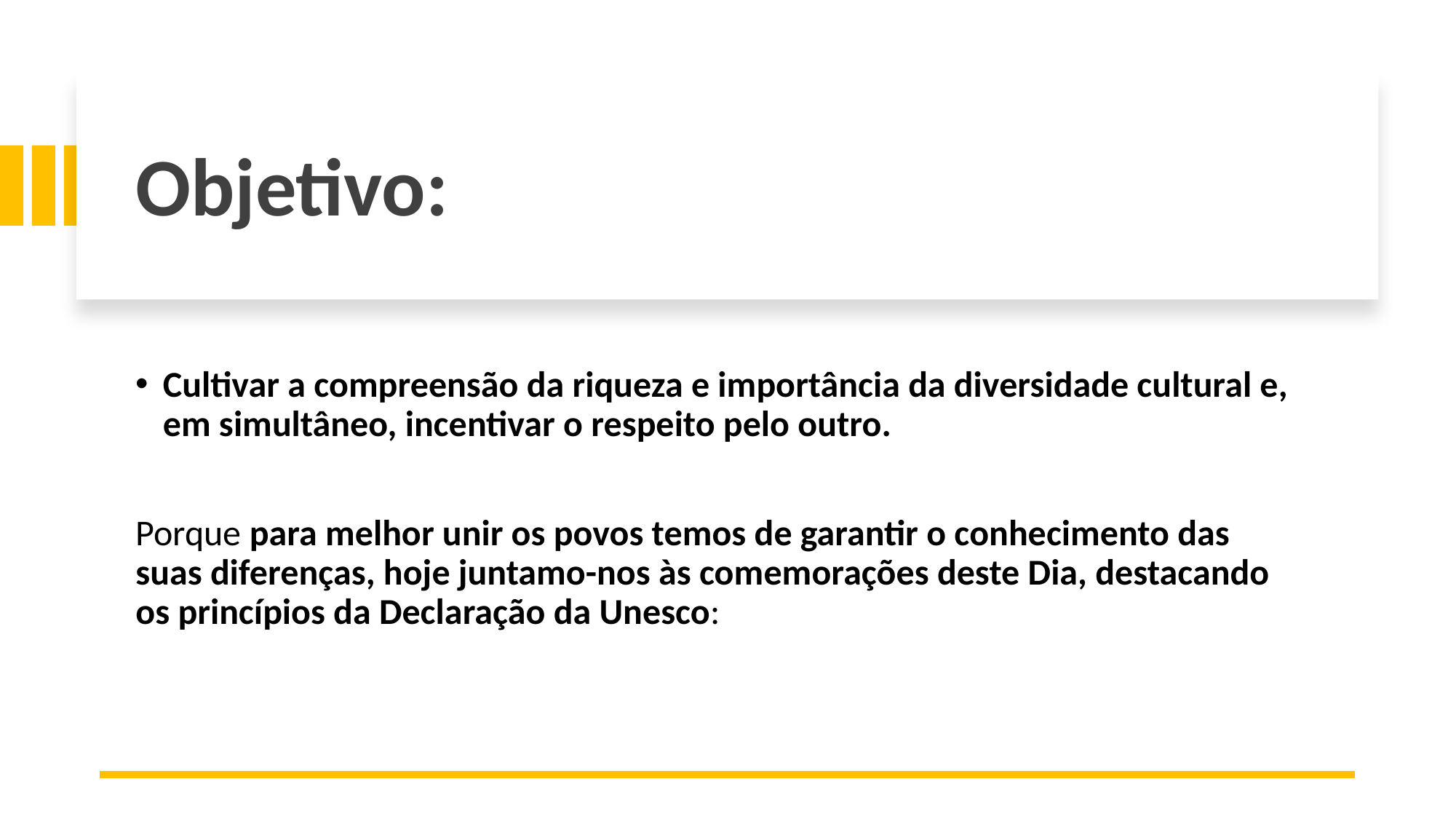

# Objetivo:

Cultivar a compreensão da riqueza e importância da diversidade cultural e, em simultâneo, incentivar o respeito pelo outro.

Porque para melhor unir os povos temos de garantir o conhecimento das suas diferenças, hoje juntamo-nos às comemorações deste Dia, destacando os princípios da Declaração da Unesco: